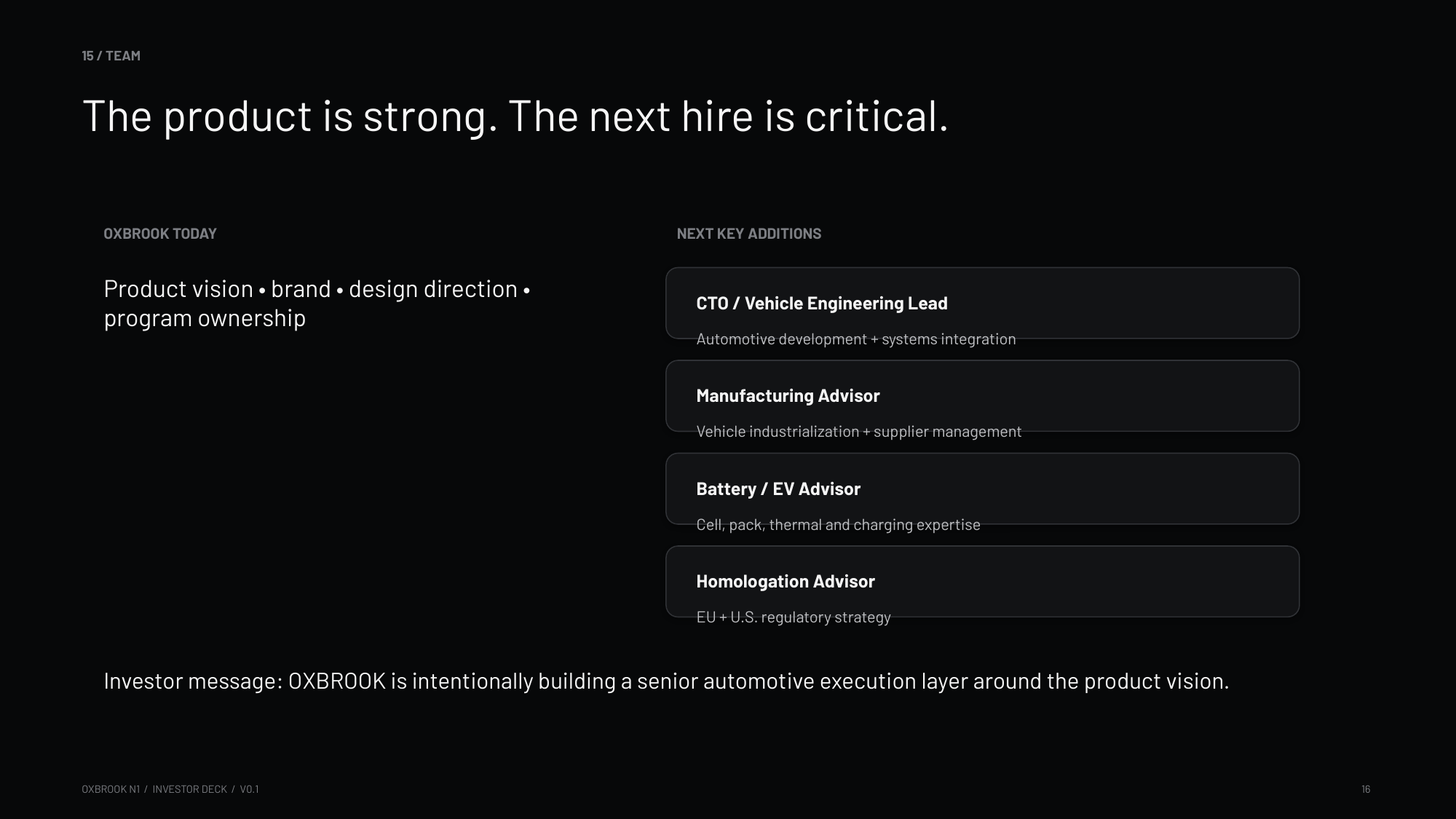

15 / TEAM
The product is strong. The next hire is critical.
OXBROOK TODAY
NEXT KEY ADDITIONS
Product vision • brand • design direction • program ownership

CTO / Vehicle Engineering Lead
Automotive development + systems integration

Manufacturing Advisor
Vehicle industrialization + supplier management

Battery / EV Advisor
Cell, pack, thermal and charging expertise

Homologation Advisor
EU + U.S. regulatory strategy
Investor message: OXBROOK is intentionally building a senior automotive execution layer around the product vision.
OXBROOK N1  /  INVESTOR DECK  /  V0.1
16